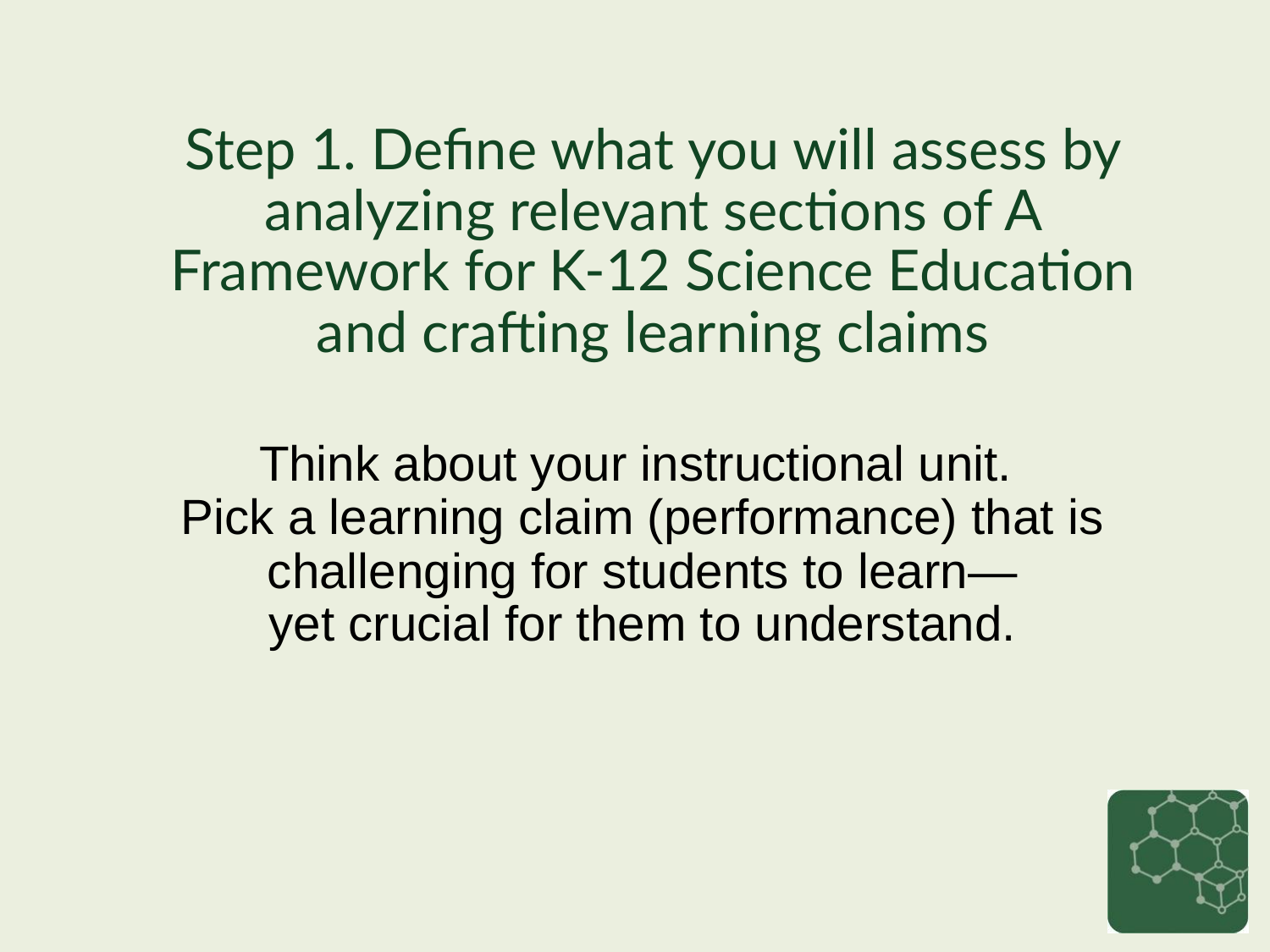

# Step 1. Define what you will assess by analyzing relevant sections of A Framework for K-12 Science Education and crafting learning claims
Think about your instructional unit.
Pick a learning claim (performance) that is challenging for students to learn—
yet crucial for them to understand.